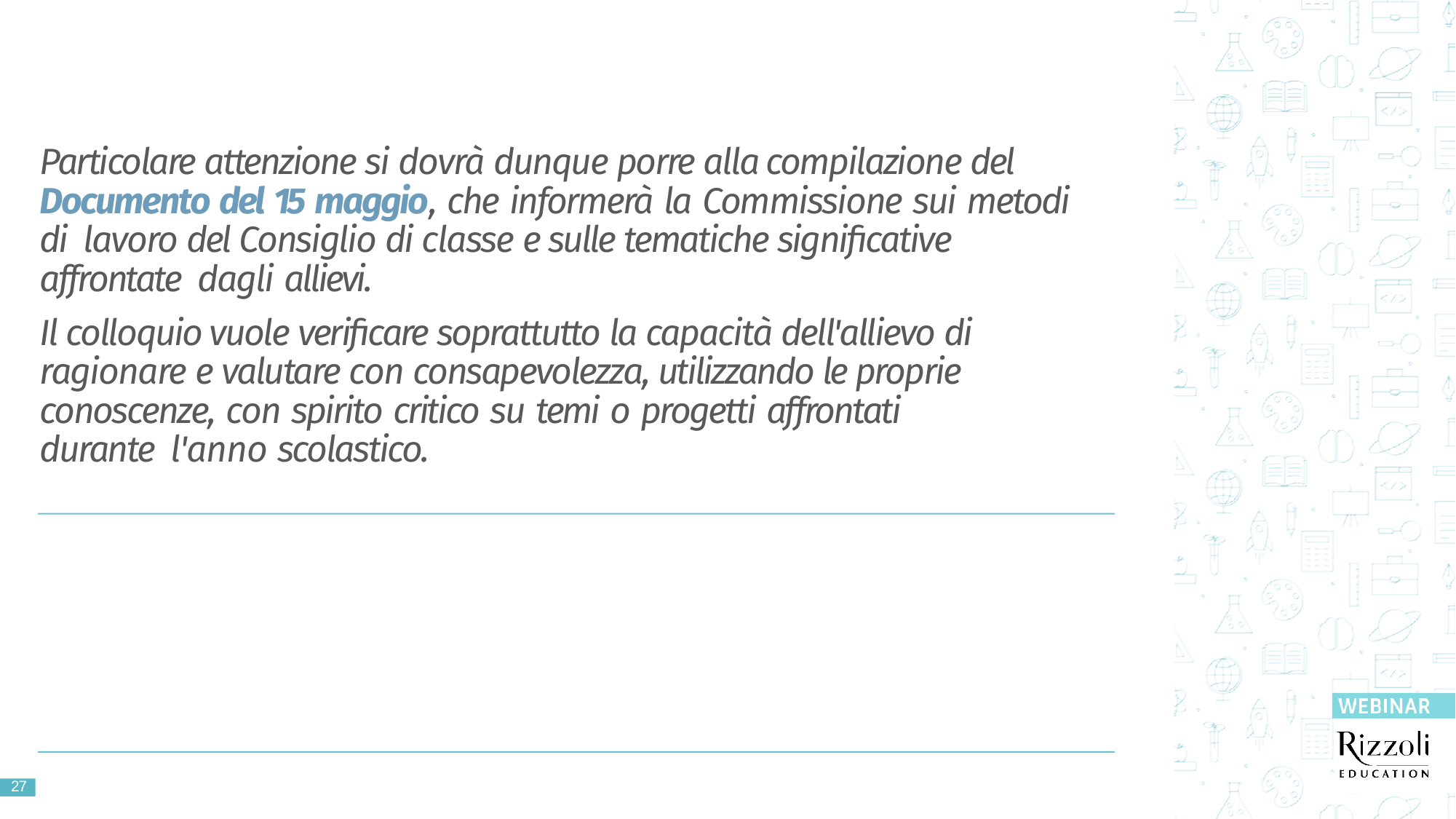

Particolare attenzione si dovrà dunque porre alla compilazione del  Documento del 15 maggio, che informerà la Commissione sui metodi di  lavoro del Consiglio di classe e sulle tematiche significative affrontate  dagli allievi.
Il colloquio vuole verificare soprattutto la capacità dell'allievo di  ragionare e valutare con consapevolezza, utilizzando le proprie  conoscenze, con spirito critico su temi o progetti affrontati durante  l'anno scolastico.

27